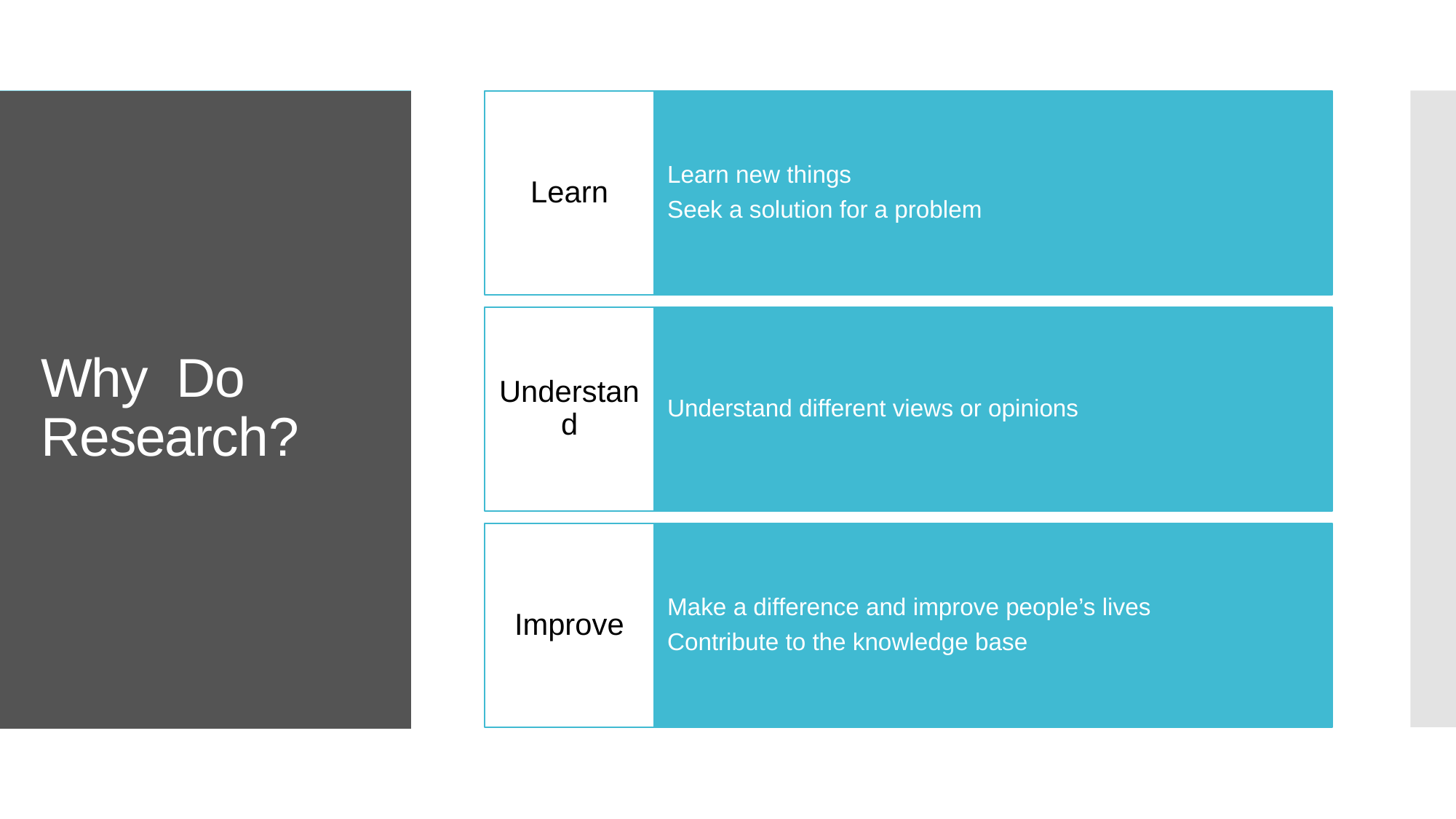

Learn new things
Seek a solution for a problem
Learn
Understand different views or opinions
Understand
Make a difference and improve people’s lives
Contribute to the knowledge base
Improve

# Why  Do Research?